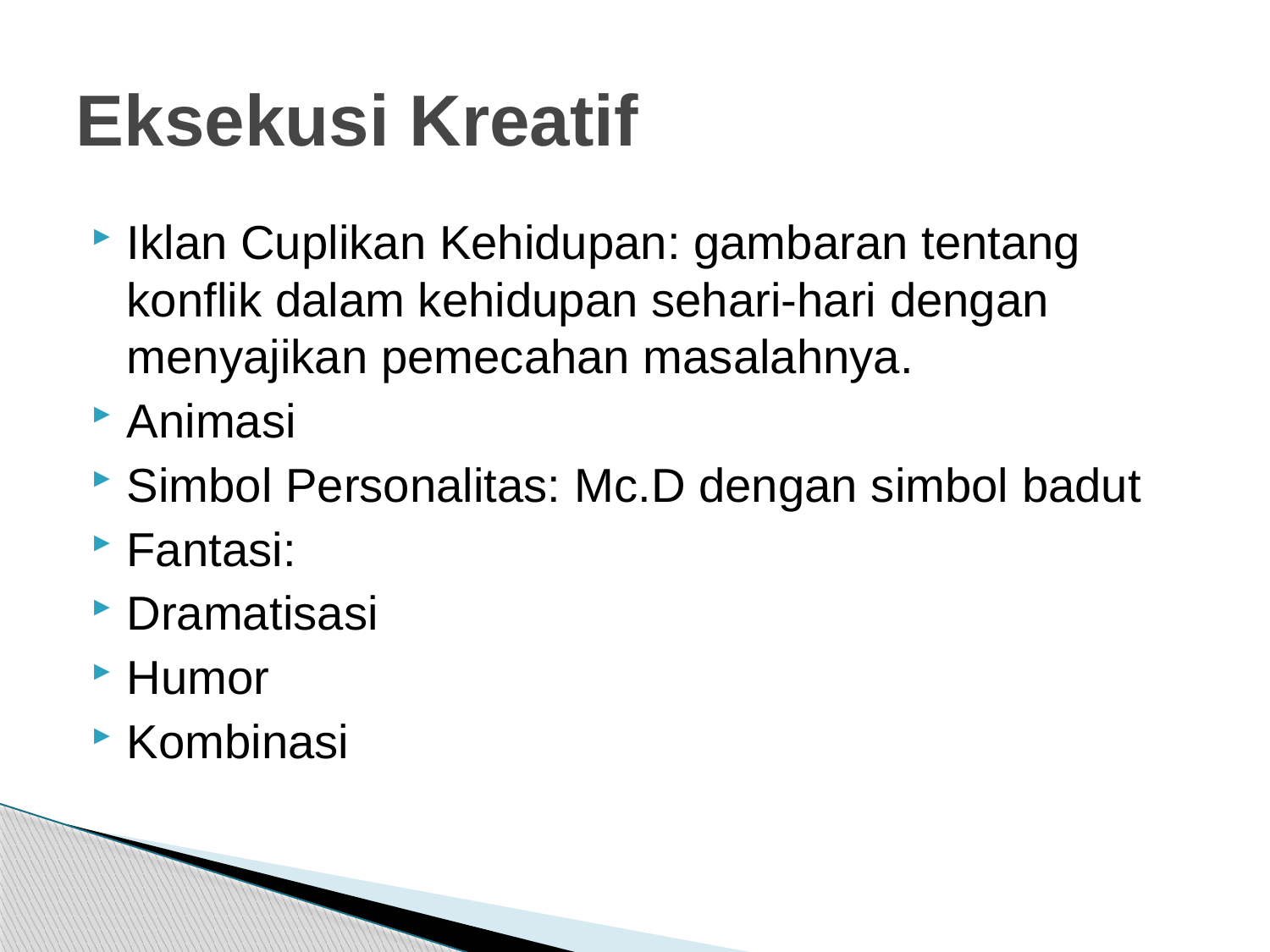

# Eksekusi Kreatif
Iklan Cuplikan Kehidupan: gambaran tentang konflik dalam kehidupan sehari-hari dengan menyajikan pemecahan masalahnya.
Animasi
Simbol Personalitas: Mc.D dengan simbol badut
Fantasi:
Dramatisasi
Humor
Kombinasi